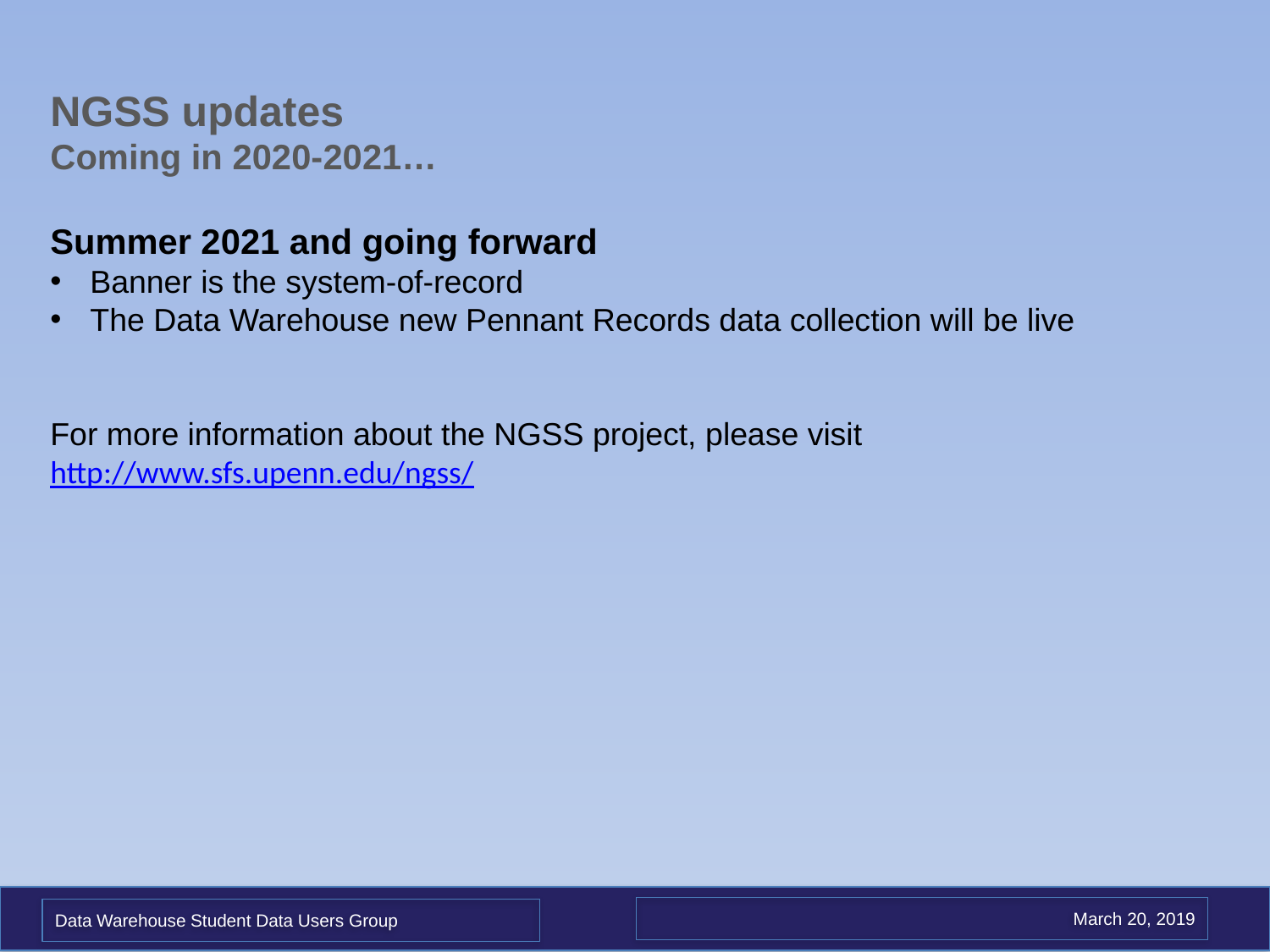

NGSS updates
Coming in 2020-2021…

Summer 2021 and going forward
Banner is the system-of-record
The Data Warehouse new Pennant Records data collection will be live

For more information about the NGSS project, please visit http://www.sfs.upenn.edu/ngss/

March 20, 2019
Data Warehouse Student Data Users Group